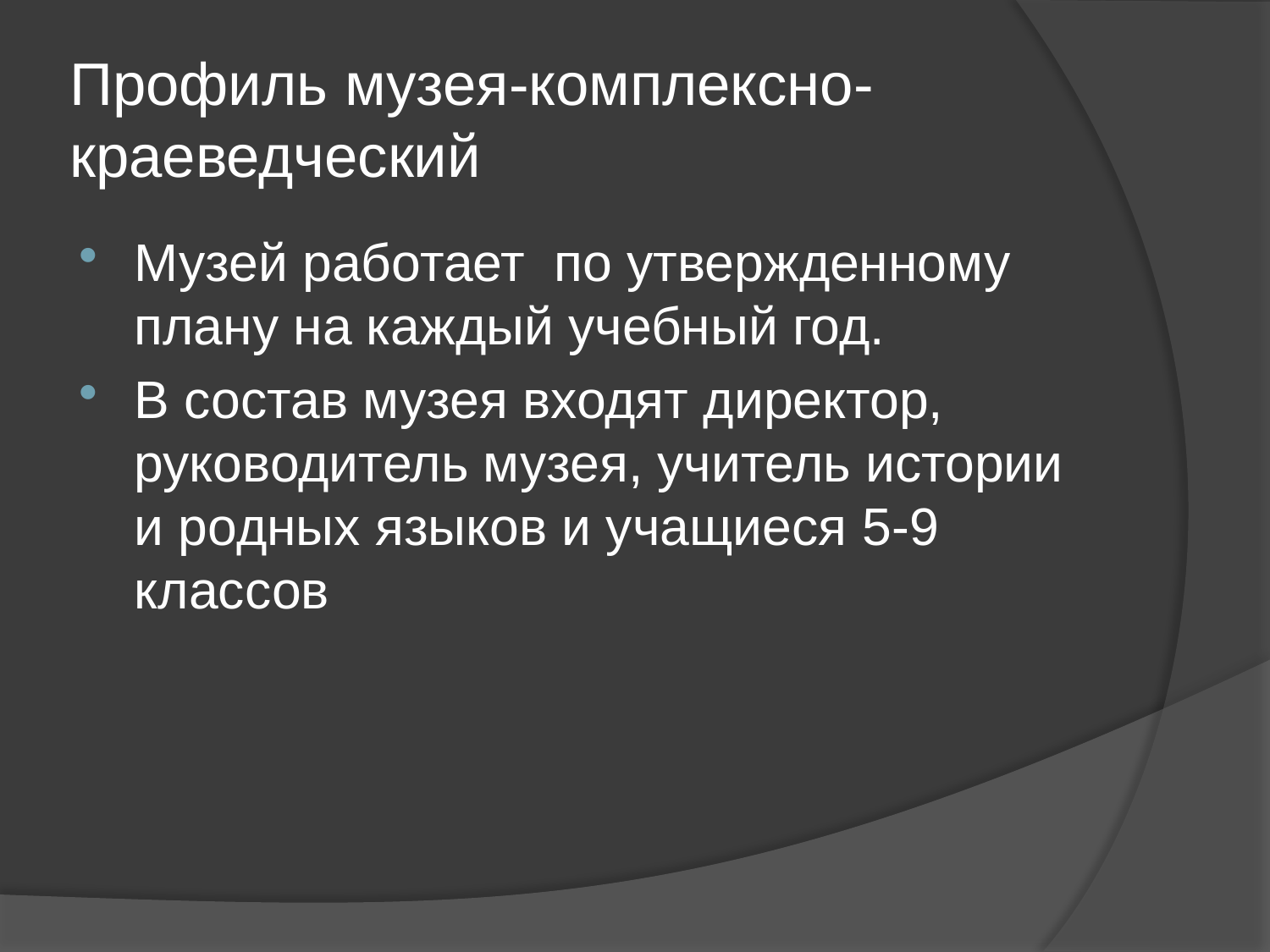

# Профиль музея-комплексно-краеведческий
Музей работает  по утвержденному  плану на каждый учебный год.
В состав музея входят директор, руководитель музея, учитель истории и родных языков и учащиеся 5-9 классов